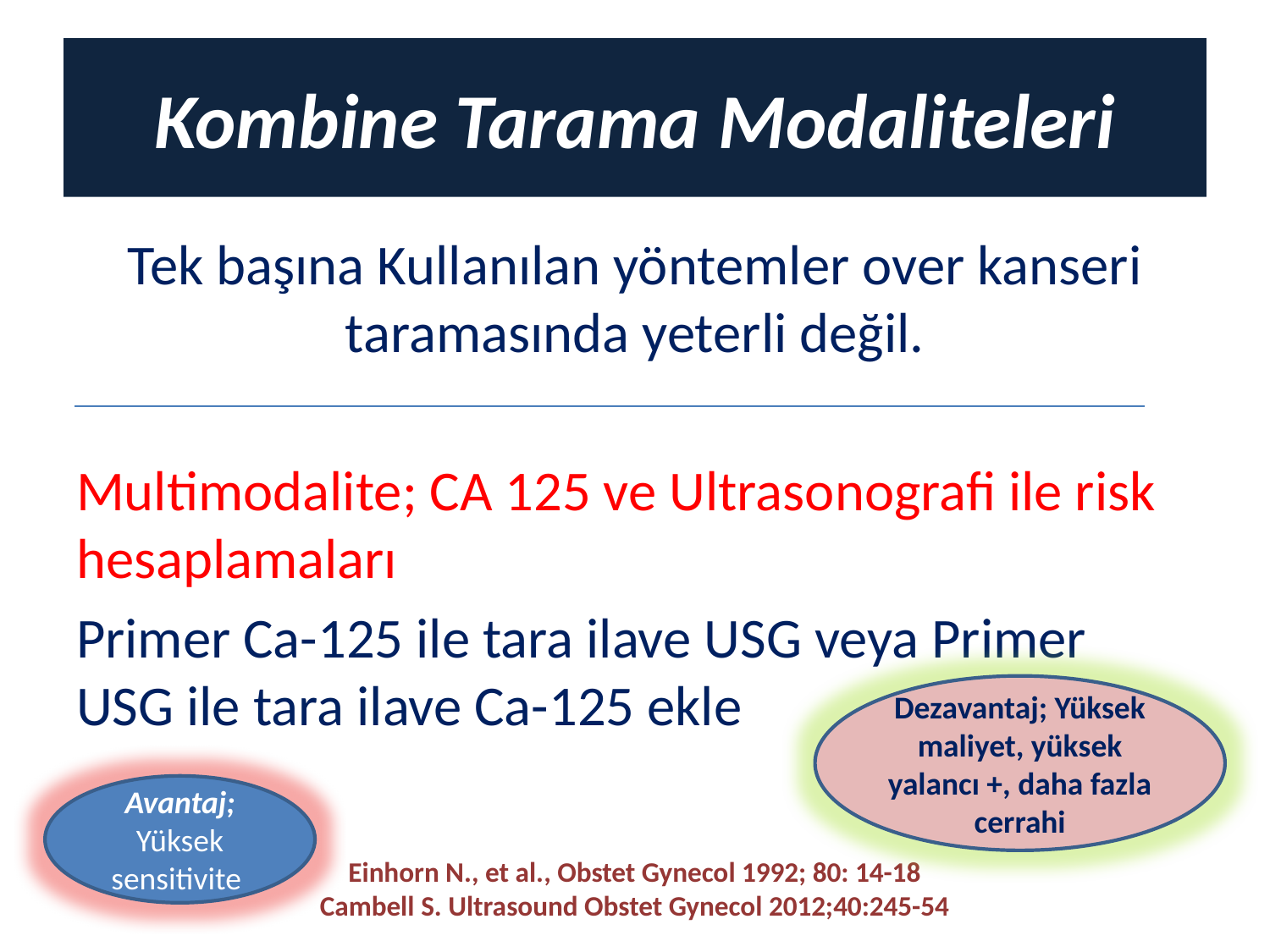

# Kombine Tarama Modaliteleri
Tek başına Kullanılan yöntemler over kanseri taramasında yeterli değil.

Multimodalite; CA 125 ve Ultrasonografi ile risk hesaplamaları
Primer Ca-125 ile tara ilave USG veya Primer USG ile tara ilave Ca-125 ekle

Dezavantaj; Yüksek maliyet, yüksek yalancı +, daha fazla cerrahi
Avantaj; Yüksek sensitivite
Einhorn N., et al., Obstet Gynecol 1992; 80: 14-18
Cambell S. Ultrasound Obstet Gynecol 2012;40:245-54